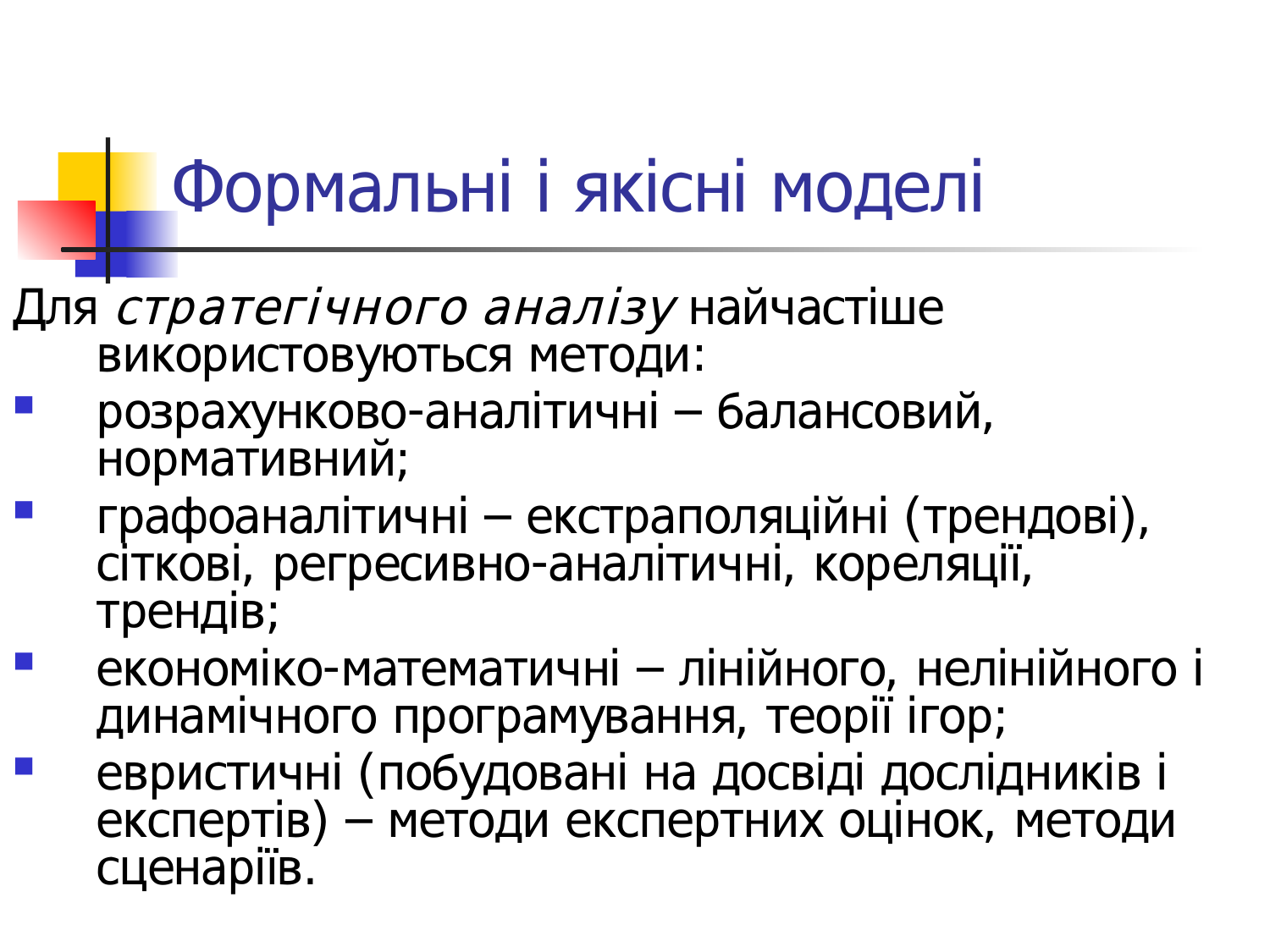

# Формальні і якісні моделі
Для стратегічного аналізу найчастіше використовуються методи:
розрахунково-аналітичні – балансовий, нормативний;
графоаналітичні – екстраполяційні (трендові), сіткові, регресивно-аналітичні, кореляції, трендів;
економіко-математичні – лінійного, нелінійного і динамічного програмування, теорії ігор;
евристичні (побудовані на досвіді дослідників і експертів) – методи експертних оцінок, методи сценаріїв.